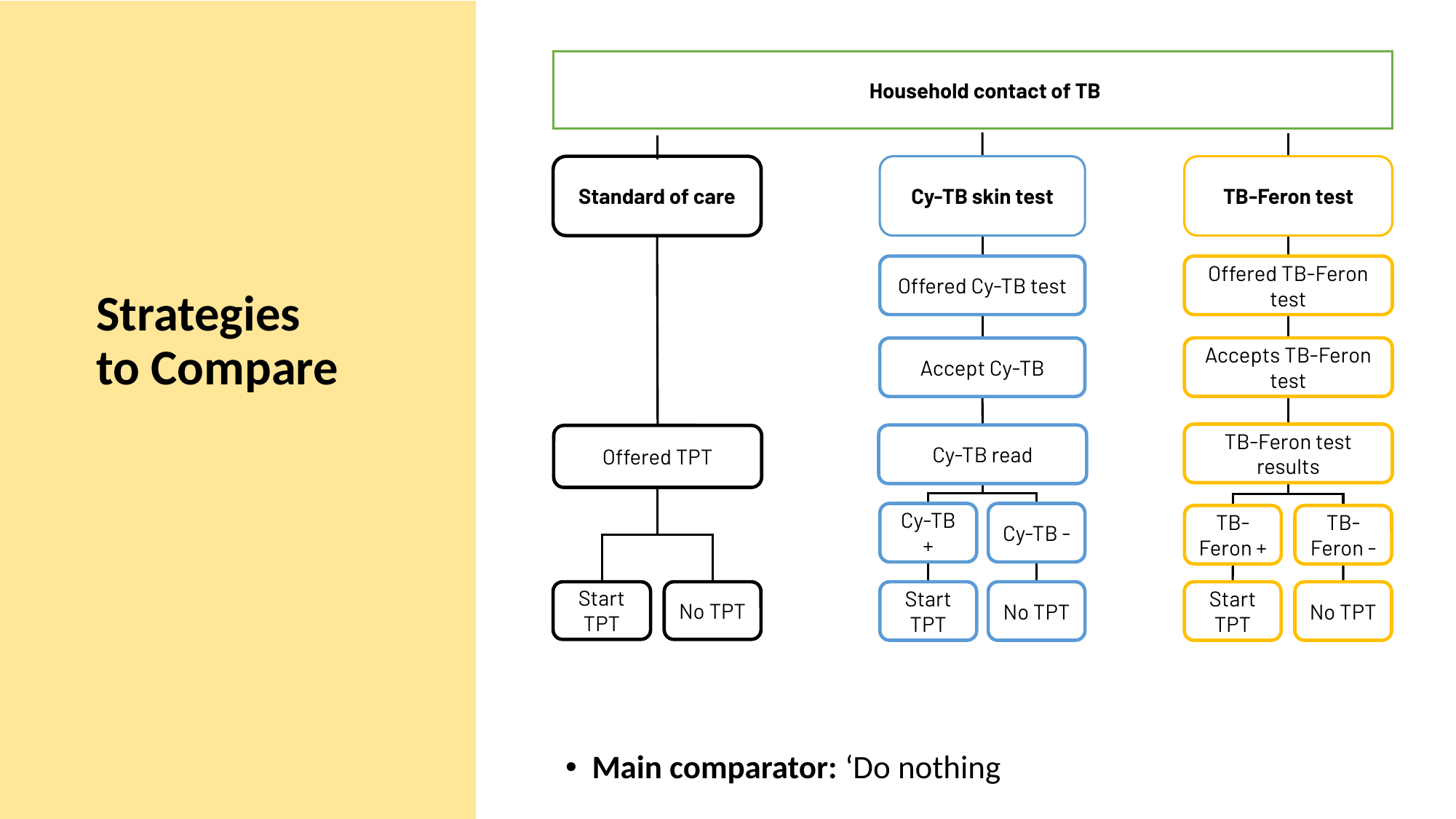

Household contact of TB
Standard of care
Cy-TB skin test
TB-Feron test
Offered Cy-TB test
Offered TB-Feron test
# Strategies to Compare
Accepts TB-Feron test
Accept Cy-TB
TB-Feron test results
Cy-TB read
Offered TPT
Cy-TB +
Cy-TB -
TB-Feron +
TB-Feron -
Start TPT
No TPT
Start TPT
Start TPT
No TPT
No TPT
Main comparator: ‘Do nothing